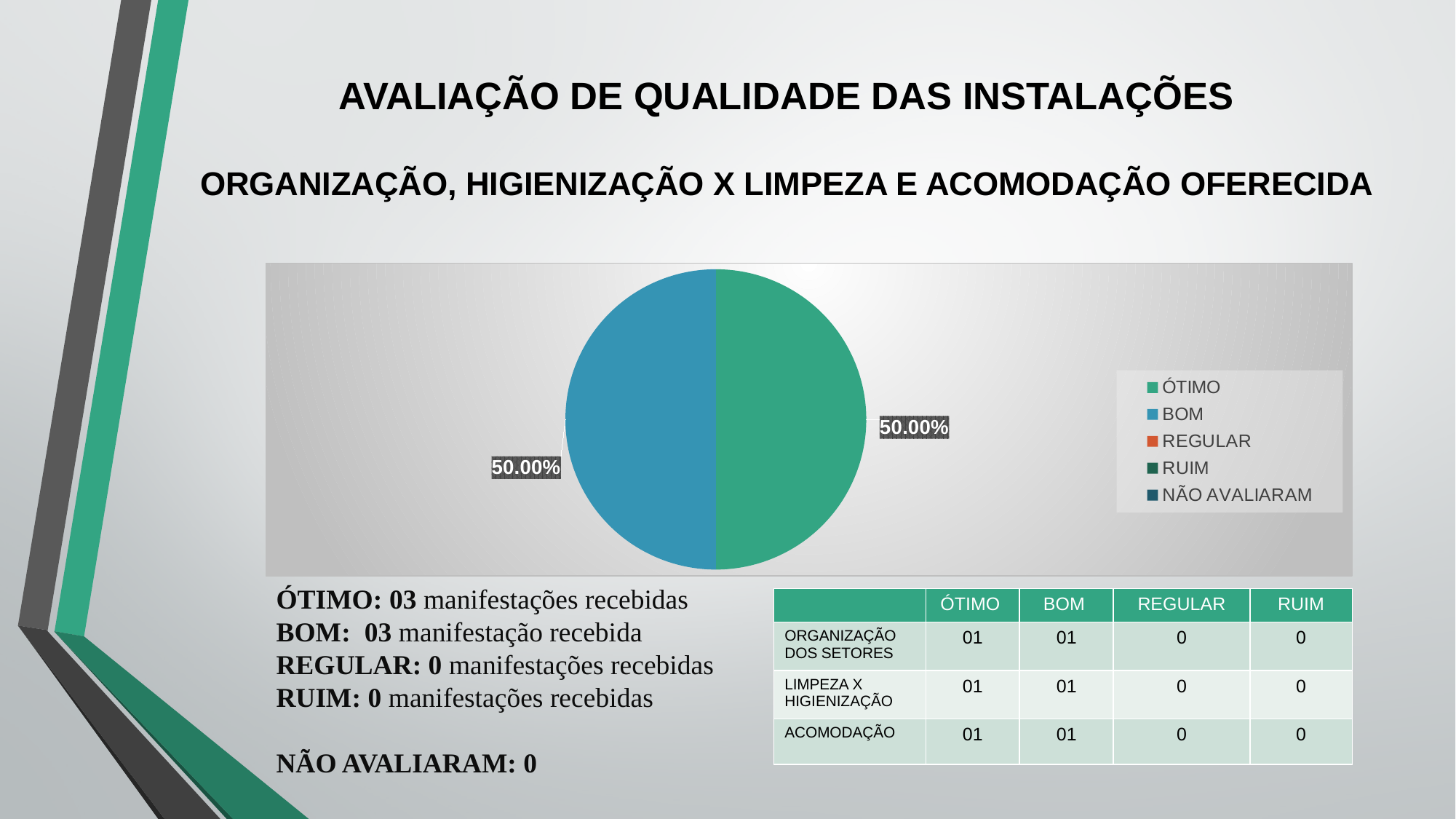

# AVALIAÇÃO DE QUALIDADE DAS INSTALAÇÕES ORGANIZAÇÃO, HIGIENIZAÇÃO X LIMPEZA E ACOMODAÇÃO OFERECIDA

### Chart

| Category | Colunas1 |
|---|---|
| ÓTIMO | 3.0 |
| BOM | 3.0 |
| REGULAR | 0.0 |
| RUIM | 0.0 |
| NÃO AVALIARAM | 0.0 |
ÓTIMO: 03 manifestações recebidas
BOM:  03 manifestação recebida
REGULAR: 0 manifestações recebidas
RUIM: 0 manifestações recebidas

NÃO AVALIARAM: 0

|  | ÓTIMO | BOM | REGULAR | RUIM |
| --- | --- | --- | --- | --- |
| ORGANIZAÇÃO DOS SETORES | 01 | 01 | 0 | 0 |
| LIMPEZA X HIGIENIZAÇÃO | 01 | 01 | 0 | 0 |
| ACOMODAÇÃO | 01 | 01 | 0 | 0 |